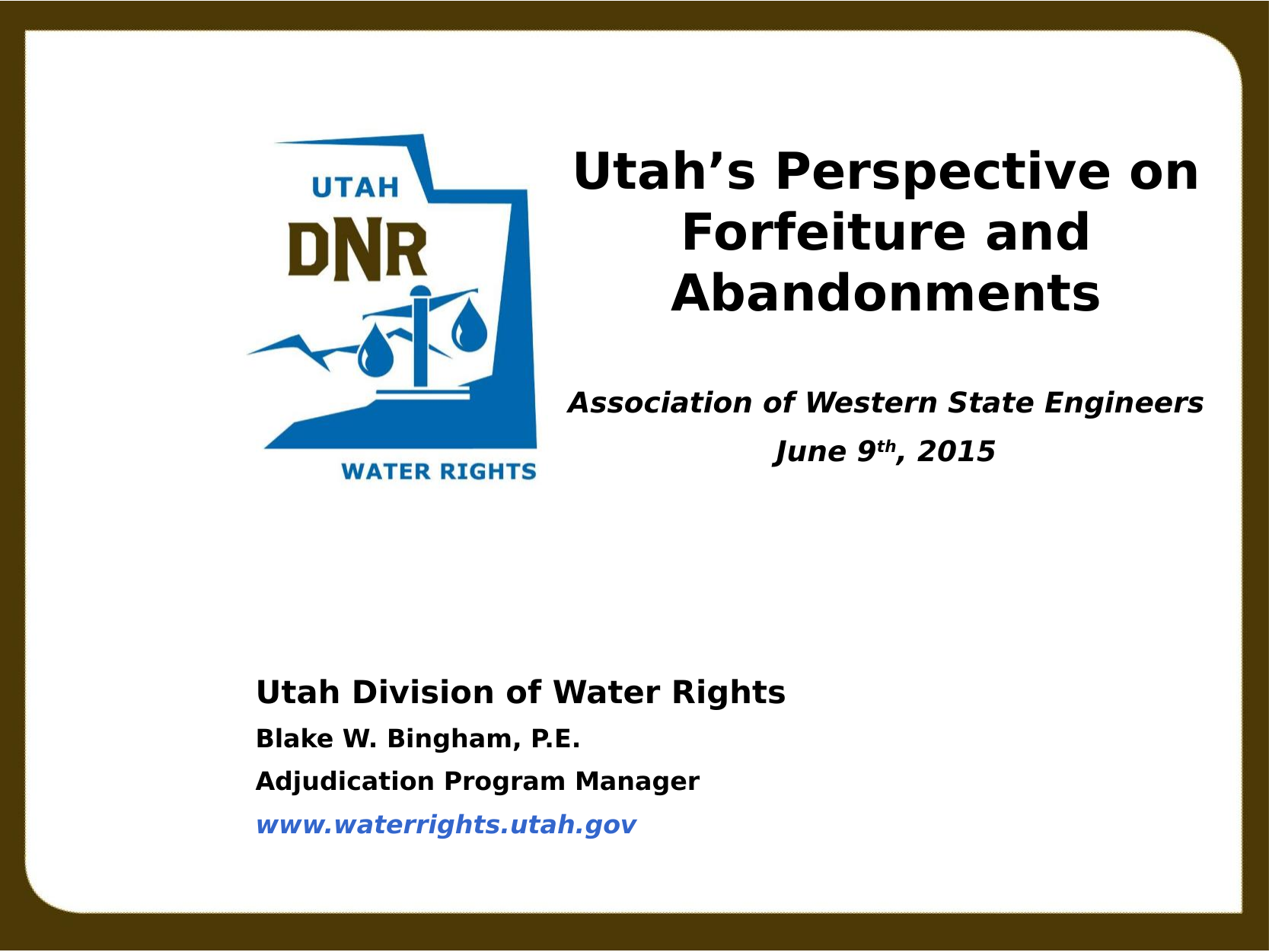

Utah’s Perspective on Forfeiture and Abandonments

Association of Western State Engineers
June 9th, 2015

Utah Division of Water Rights
Blake W. Bingham, P.E.
Adjudication Program Manager
www.waterrights.utah.gov